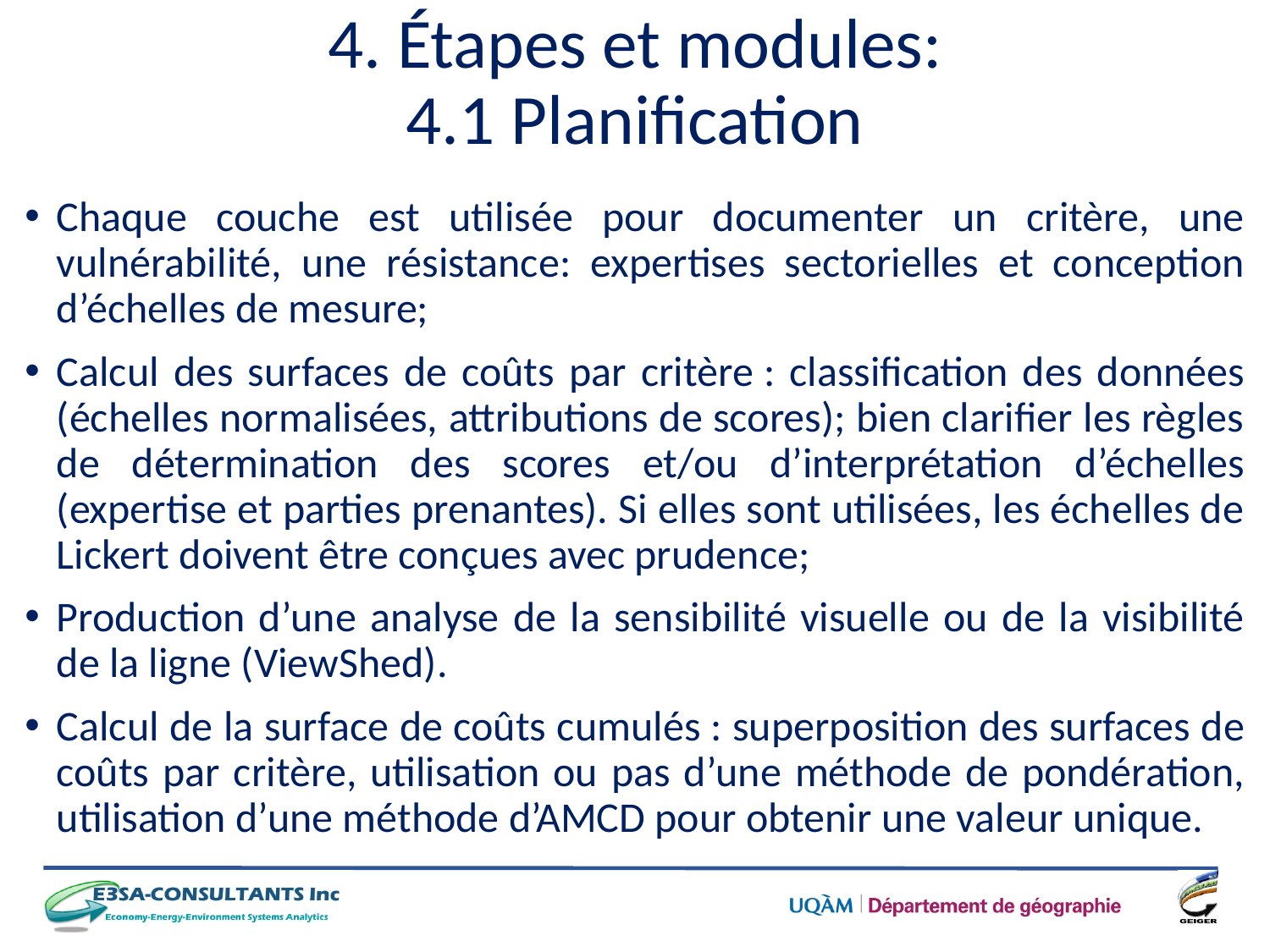

# 4. Étapes et modules: 4.1 Planification
Chaque couche est utilisée pour documenter un critère, une vulnérabilité, une résistance: expertises sectorielles et conception d’échelles de mesure;
Calcul des surfaces de coûts par critère : classification des données (échelles normalisées, attributions de scores); bien clarifier les règles de détermination des scores et/ou d’interprétation d’échelles (expertise et parties prenantes). Si elles sont utilisées, les échelles de Lickert doivent être conçues avec prudence;
Production d’une analyse de la sensibilité visuelle ou de la visibilité de la ligne (ViewShed).
Calcul de la surface de coûts cumulés : superposition des surfaces de coûts par critère, utilisation ou pas d’une méthode de pondération, utilisation d’une méthode d’AMCD pour obtenir une valeur unique.